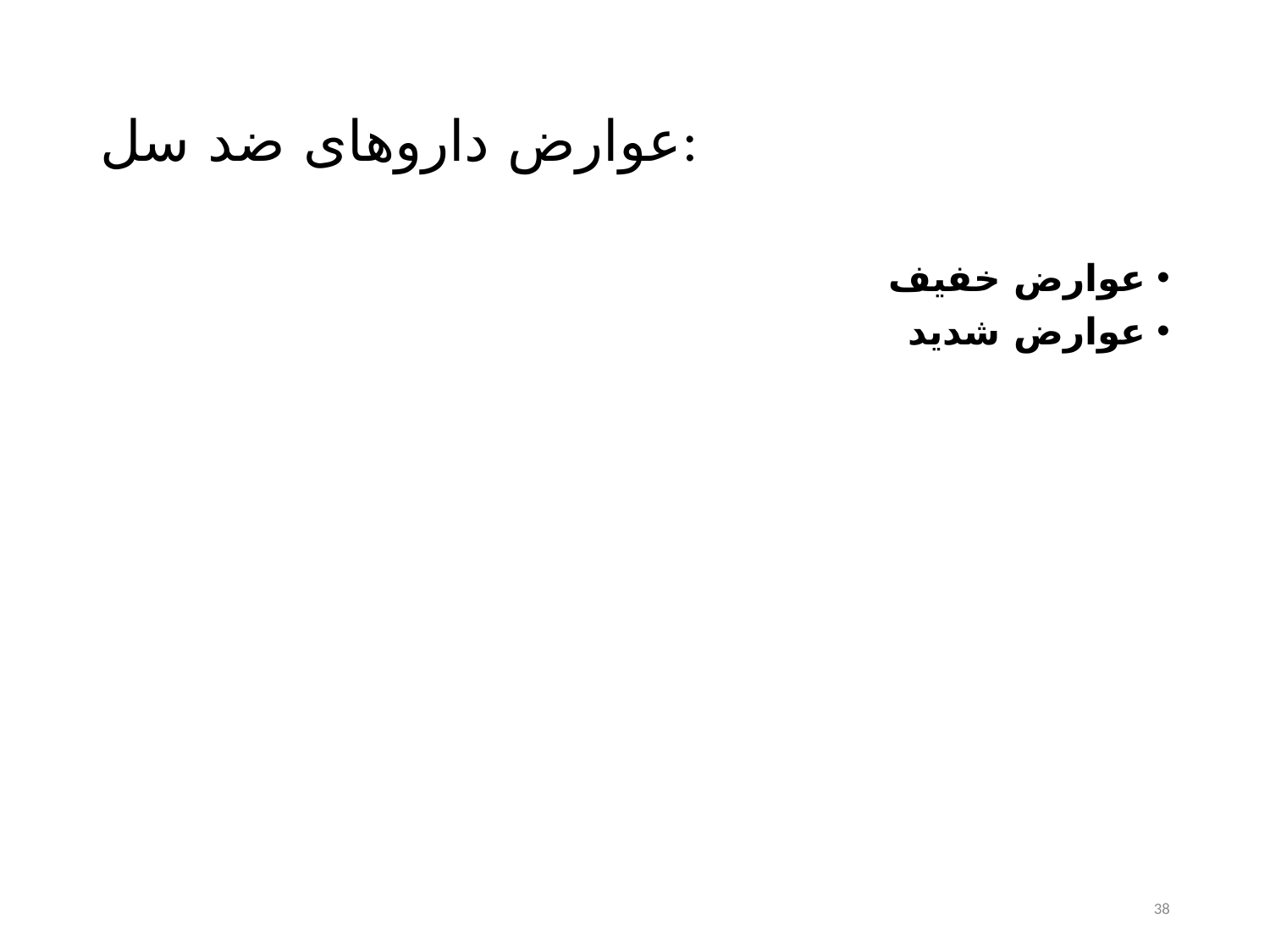

# عوارض داروهای ضد سل:
عوارض خفيف
عوارض شديد
38